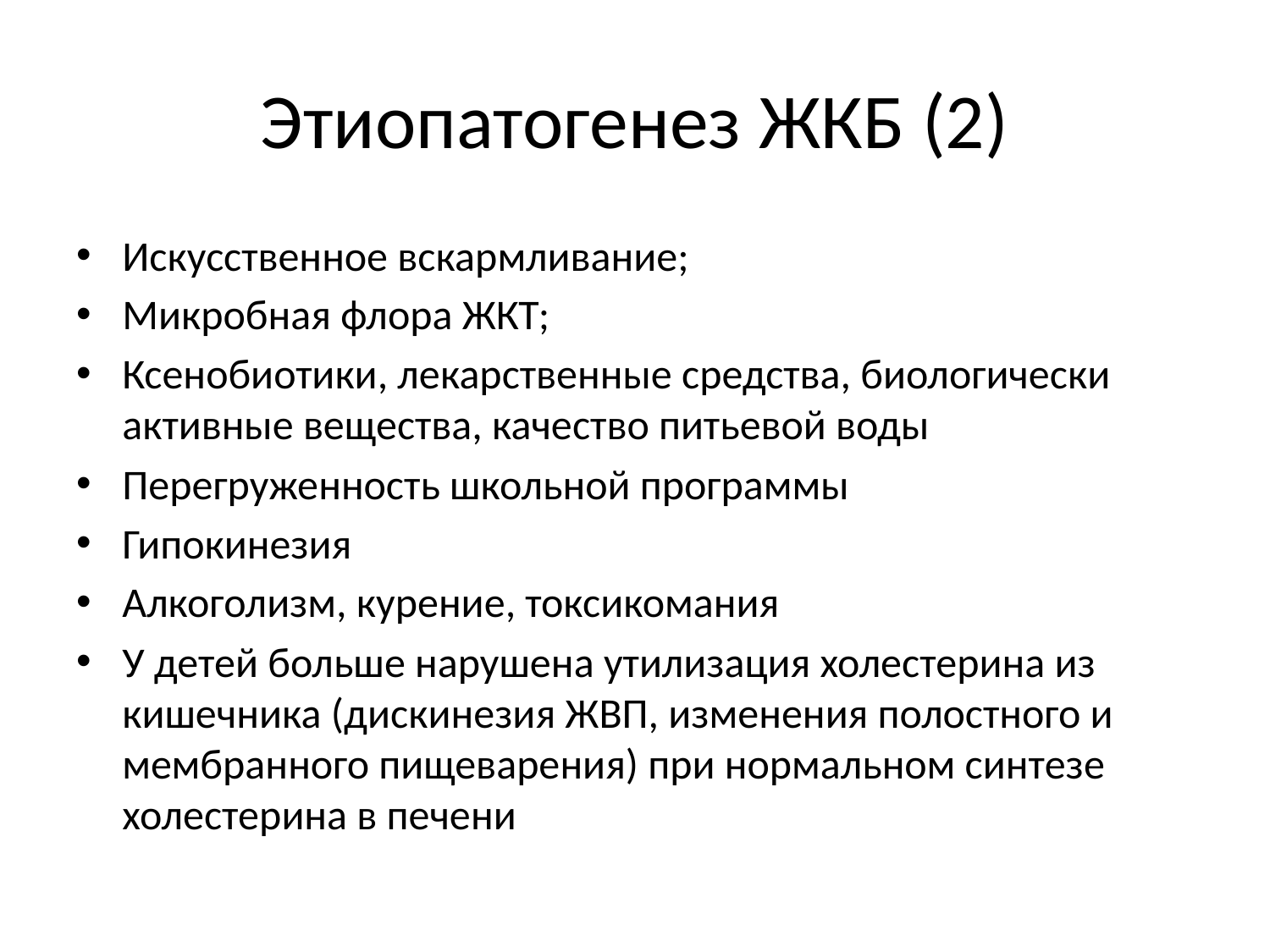

# Этиопатогенез ЖКБ (2)
Искусственное вскармливание;
Микробная флора ЖКТ;
Ксенобиотики, лекарственные средства, биологически активные вещества, качество питьевой воды
Перегруженность школьной программы
Гипокинезия
Алкоголизм, курение, токсикомания
У детей больше нарушена утилизация холестерина из кишечника (дискинезия ЖВП, изменения полостного и мембранного пищеварения) при нормальном синтезе холестерина в печени